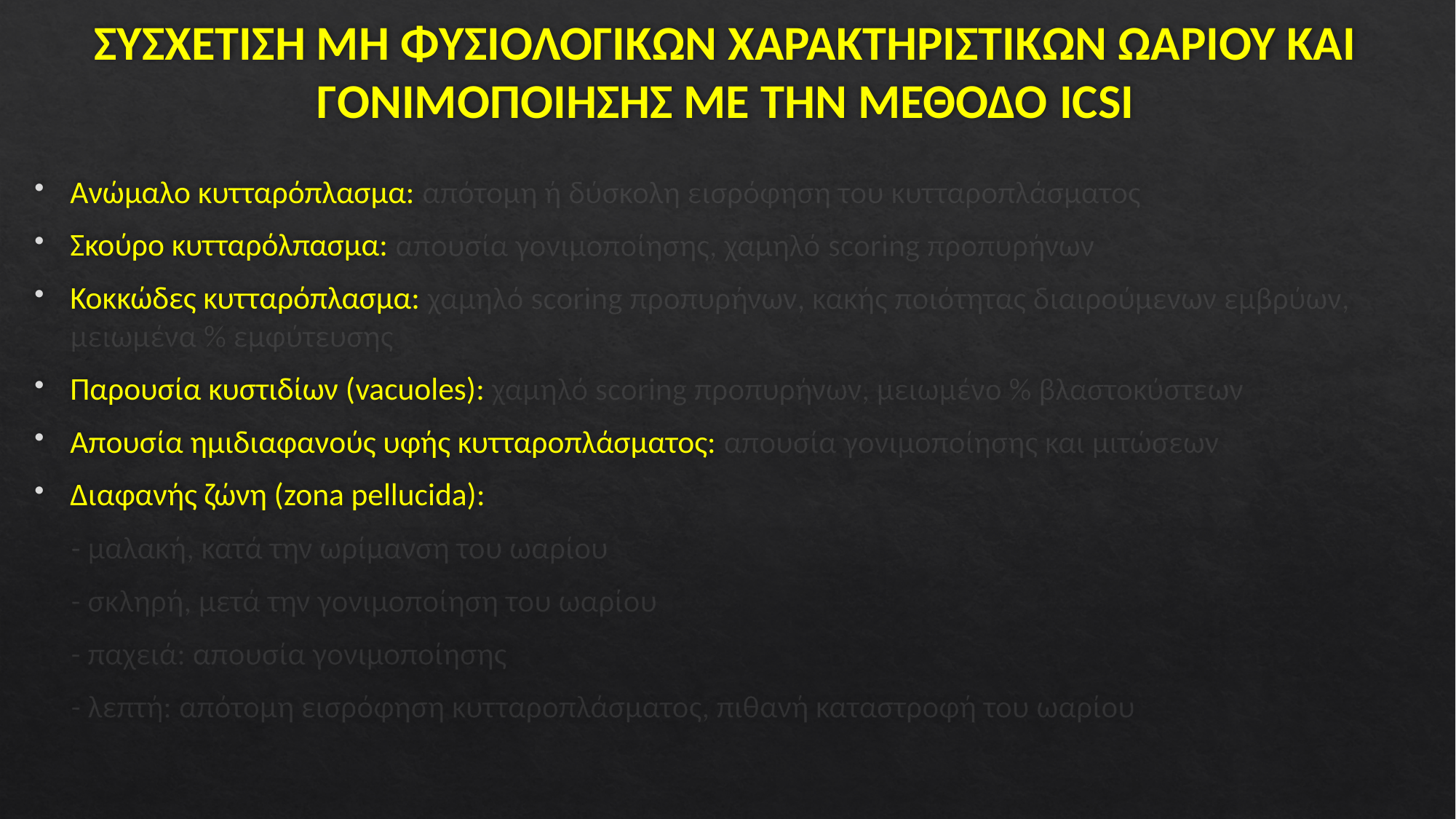

# ΣΥΣΧΕΤΙΣΗ ΜΗ ΦΥΣΙΟΛΟΓΙΚΩΝ ΧΑΡΑΚΤΗΡΙΣΤΙΚΩΝ ΩΑΡΙΟΥ ΚΑΙ ΓΟΝΙΜΟΠΟΙΗΣΗΣ ΜΕ ΤΗΝ ΜΕΘΟΔΟ ICSI
Ανώμαλο κυτταρόπλασμα: απότομη ή δύσκολη εισρόφηση του κυτταροπλάσματος
Σκούρο κυτταρόλπασμα: απουσία γονιμοποίησης, χαμηλό scoring προπυρήνων
Κοκκώδες κυτταρόπλασμα: χαμηλό scoring προπυρήνων, κακής ποιότητας διαιρούμενων εμβρύων, μειωμένα % εμφύτευσης
Παρουσία κυστιδίων (vacuoles): χαμηλό scoring προπυρήνων, μειωμένο % βλαστοκύστεων
Απουσία ημιδιαφανούς υφής κυτταροπλάσματος: απουσία γονιμοποίησης και μιτώσεων
Διαφανής ζώνη (zona pellucida):
     - μαλακή, κατά την ωρίμανση του ωαρίου
     - σκληρή, μετά την γονιμοποίηση του ωαρίου
     - παχειά: απουσία γονιμοποίησης
     - λεπτή: απότομη εισρόφηση κυτταροπλάσματος, πιθανή καταστροφή του ωαρίου